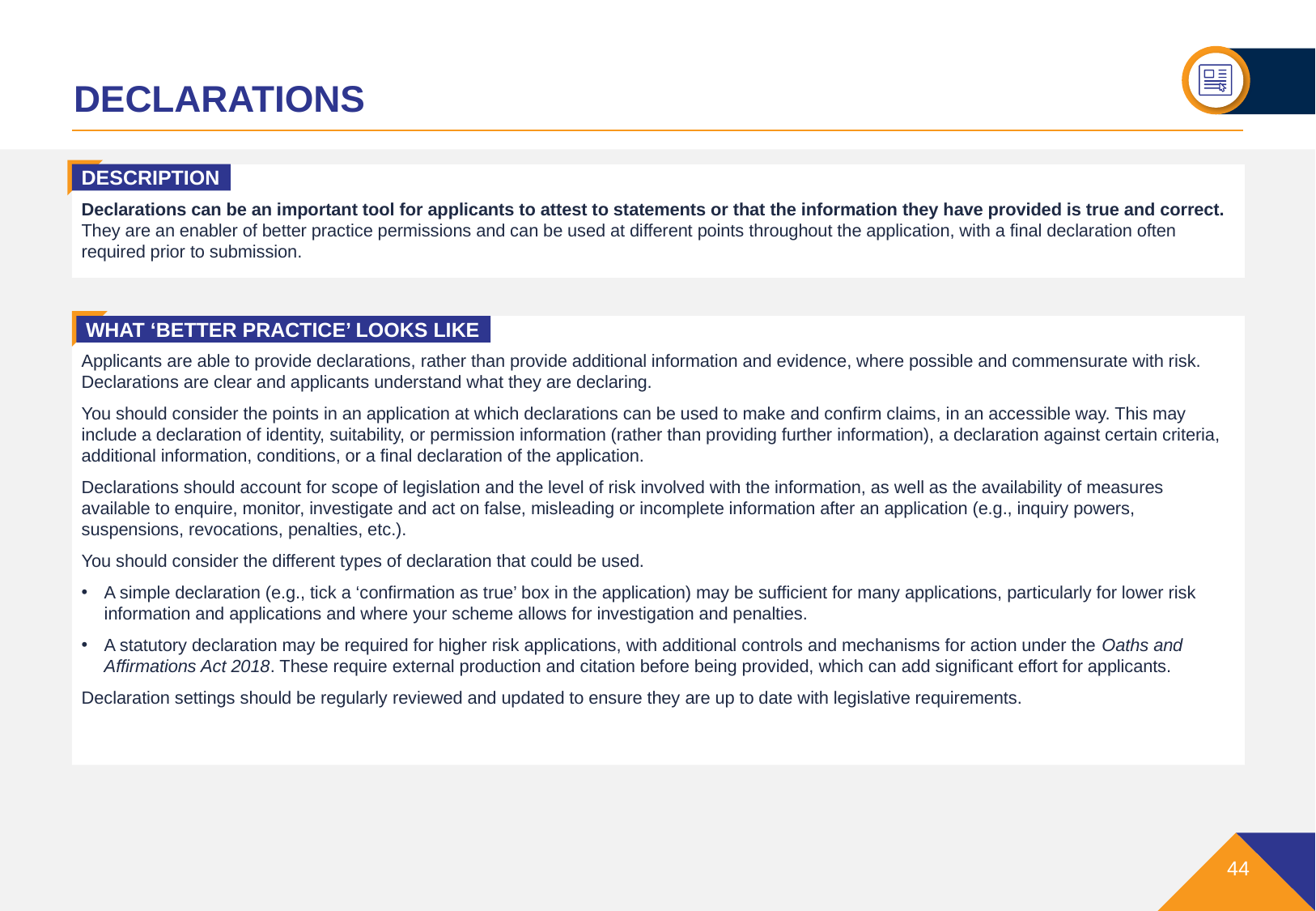

# DECLARATIONS

DESCRIPTION
Declarations can be an important tool for applicants to attest to statements or that the information they have provided is true and correct. They are an enabler of better practice permissions and can be used at different points throughout the application, with a final declaration often required prior to submission.

Applicants are able to provide declarations, rather than provide additional information and evidence, where possible and commensurate with risk. Declarations are clear and applicants understand what they are declaring.
You should consider the points in an application at which declarations can be used to make and confirm claims, in an accessible way. This may include a declaration of identity, suitability, or permission information (rather than providing further information), a declaration against certain criteria, additional information, conditions, or a final declaration of the application.
Declarations should account for scope of legislation and the level of risk involved with the information, as well as the availability of measures available to enquire, monitor, investigate and act on false, misleading or incomplete information after an application (e.g., inquiry powers, suspensions, revocations, penalties, etc.).
You should consider the different types of declaration that could be used.
A simple declaration (e.g., tick a ‘confirmation as true’ box in the application) may be sufficient for many applications, particularly for lower risk information and applications and where your scheme allows for investigation and penalties.
A statutory declaration may be required for higher risk applications, with additional controls and mechanisms for action under the Oaths and Affirmations Act 2018. These require external production and citation before being provided, which can add significant effort for applicants.
Declaration settings should be regularly reviewed and updated to ensure they are up to date with legislative requirements.

WHAT ‘BETTER PRACTICE’ LOOKS LIKE

44